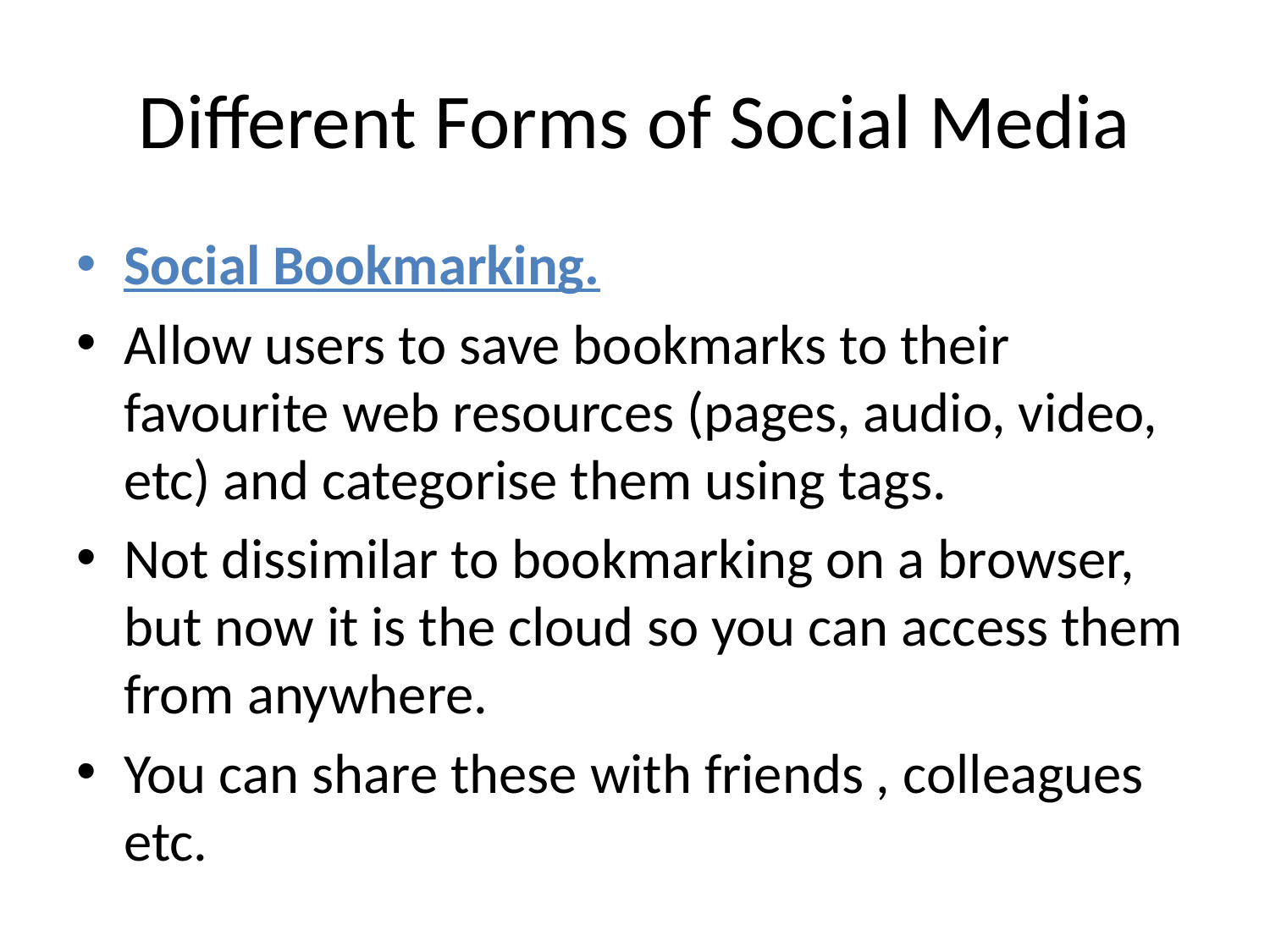

# Different Forms of Social Media
Social Bookmarking.
Allow users to save bookmarks to their favourite web resources (pages, audio, video, etc) and categorise them using tags.
Not dissimilar to bookmarking on a browser, but now it is the cloud so you can access them from anywhere.
You can share these with friends , colleagues etc.